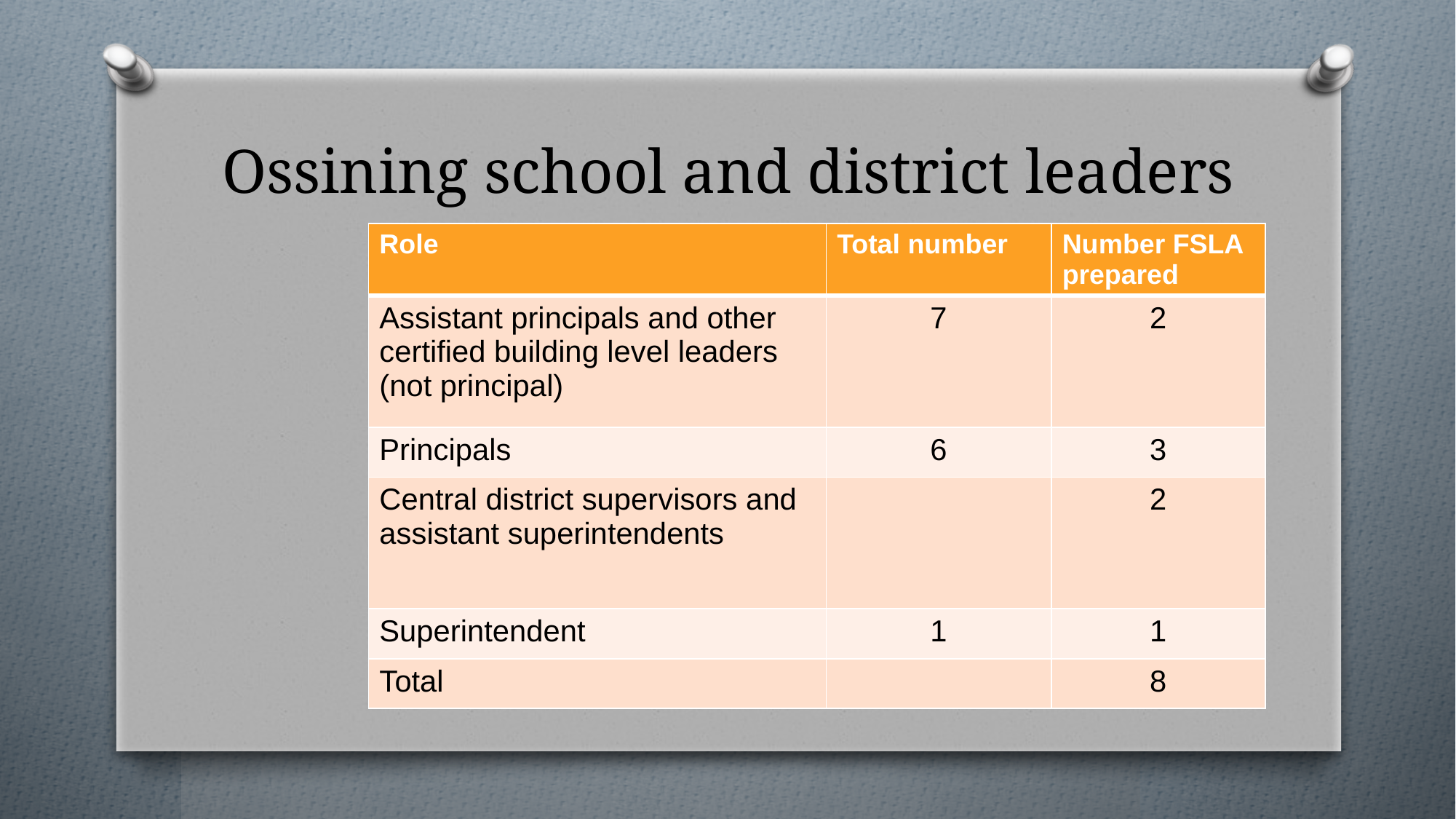

# Ossining school and district leaders
| Role | Total number | Number FSLA prepared |
| --- | --- | --- |
| Assistant principals and other certified building level leaders (not principal) | 7 | 2 |
| Principals | 6 | 3 |
| Central district supervisors and assistant superintendents |  | 2 |
| Superintendent | 1 | 1 |
| Total |  | 8 |